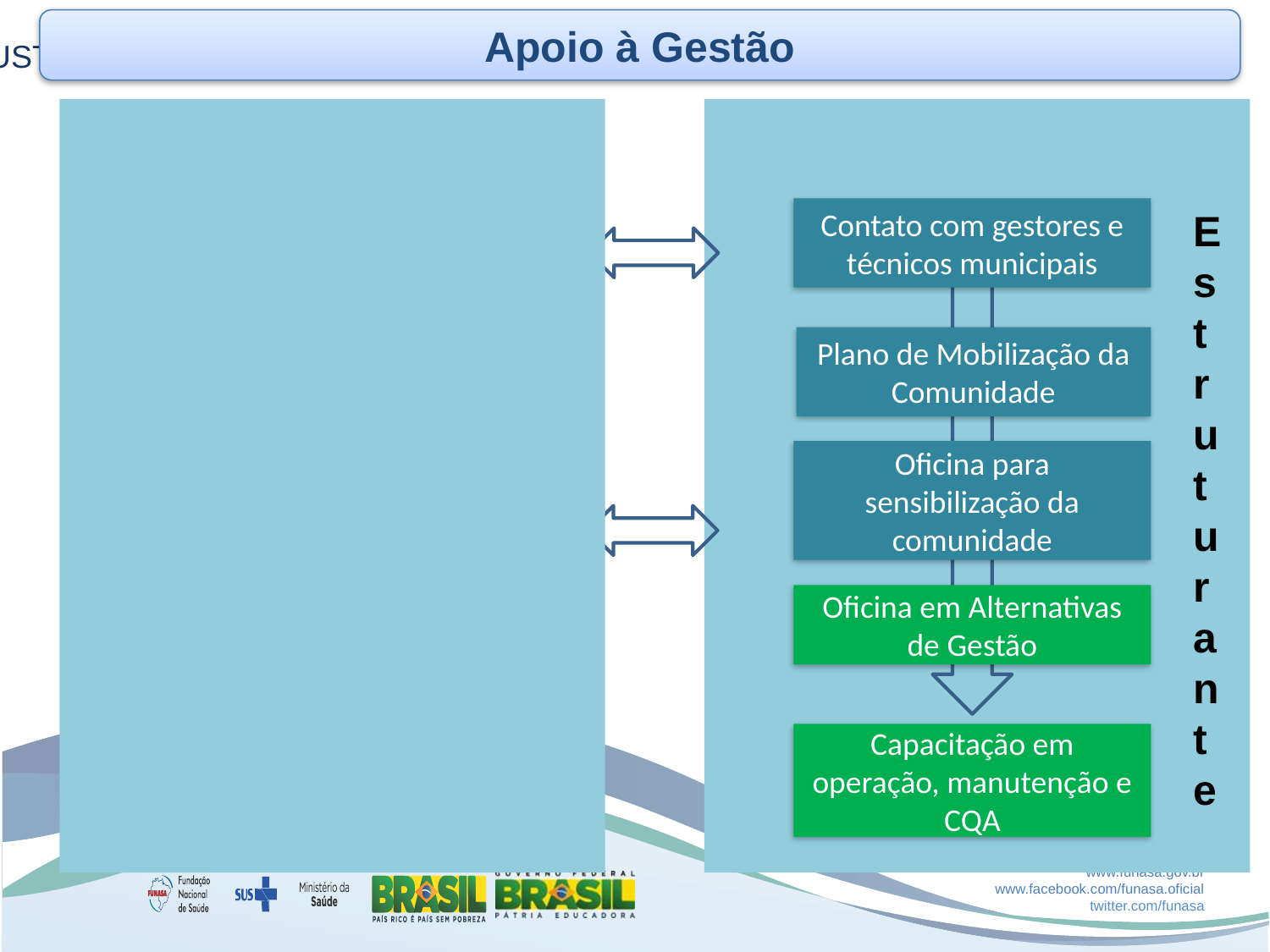

Apoio à Gestão
SUSTENTABILIDADE DAS AÇÕES NAS ÁREAS RURAIS – Ações Paralelas

Seleção das Localidades

Contato com gestores e técnicos municipais
Estruturante

Estrutural

Contratação de estudos e benfeitorias
Plano de Mobilização da Comunidade
Oficina para sensibilização da comunidade

Oficina em Alternativas de Gestão
Início das Obras
Capacitação em operação, manutenção e CQA
Entrega do SSAA